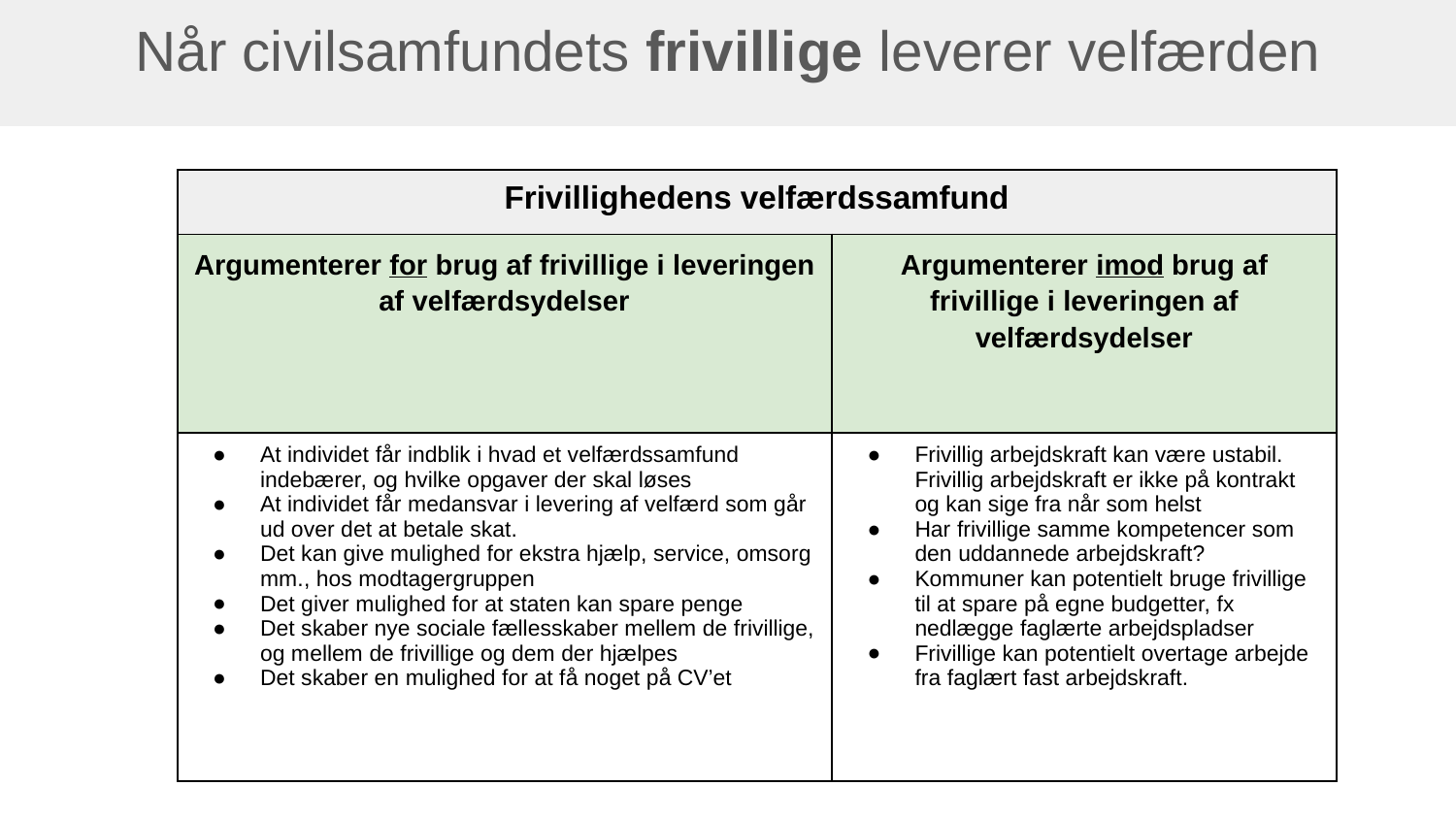

Når civilsamfundets frivillige leverer velfærden
| Frivillighedens velfærdssamfund |  |
| --- | --- |
| Argumenterer for brug af frivillige i leveringen af velfærdsydelser | Argumenterer imod brug af frivillige i leveringen af velfærdsydelser |
| At individet får indblik i hvad et velfærdssamfund indebærer, og hvilke opgaver der skal løses At individet får medansvar i levering af velfærd som går ud over det at betale skat. Det kan give mulighed for ekstra hjælp, service, omsorg mm., hos modtagergruppen Det giver mulighed for at staten kan spare penge Det skaber nye sociale fællesskaber mellem de frivillige, og mellem de frivillige og dem der hjælpes Det skaber en mulighed for at få noget på CV’et | Frivillig arbejdskraft kan være ustabil. Frivillig arbejdskraft er ikke på kontrakt og kan sige fra når som helst Har frivillige samme kompetencer som den uddannede arbejdskraft? Kommuner kan potentielt bruge frivillige til at spare på egne budgetter, fx nedlægge faglærte arbejdspladser Frivillige kan potentielt overtage arbejde fra faglært fast arbejdskraft. |